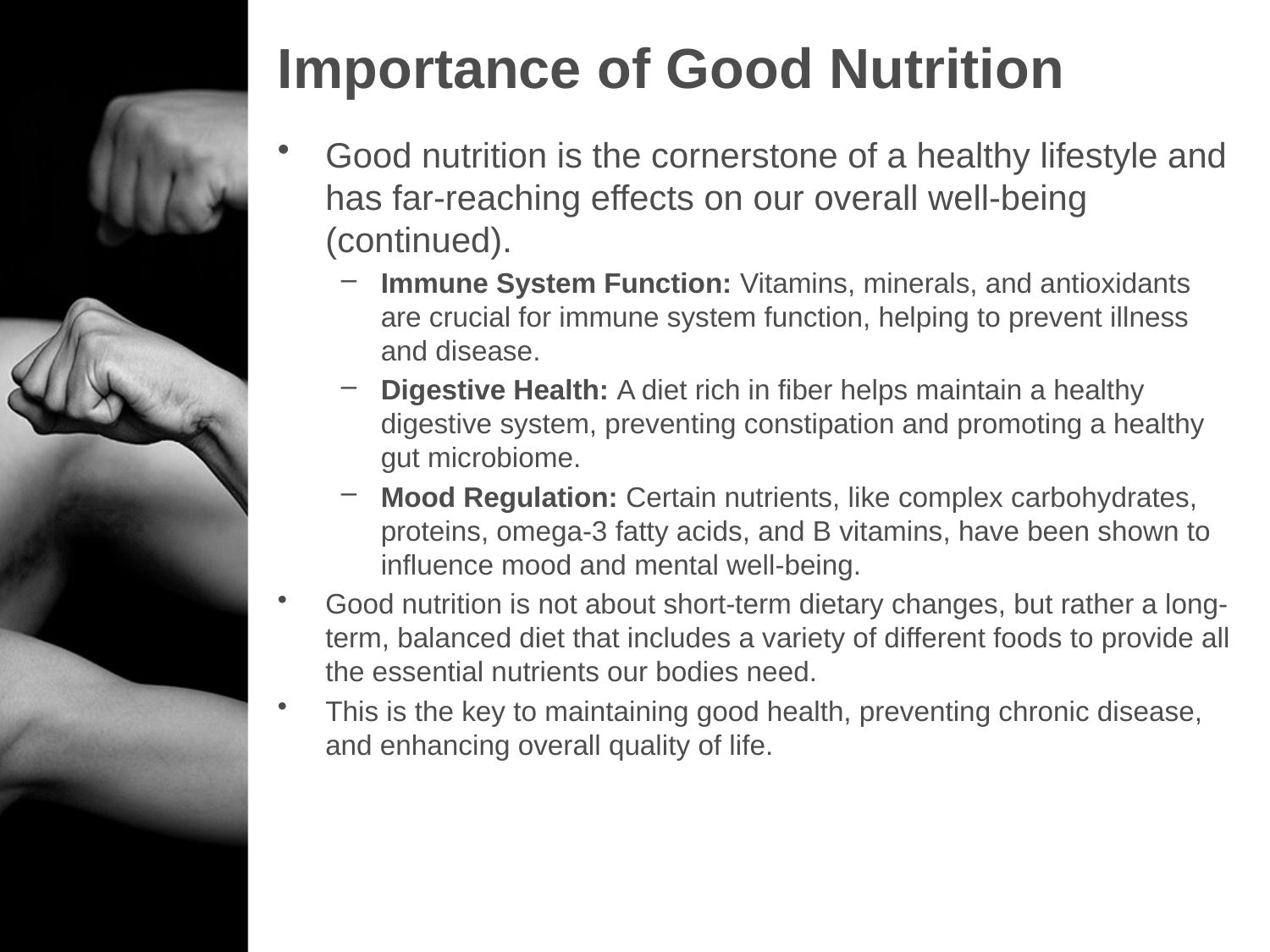

# Importance of Good Nutrition
Good nutrition is the cornerstone of a healthy lifestyle and has far-reaching effects on our overall well-being (continued).
Immune System Function: Vitamins, minerals, and antioxidants are crucial for immune system function, helping to prevent illness and disease.
Digestive Health: A diet rich in fiber helps maintain a healthy digestive system, preventing constipation and promoting a healthy gut microbiome.
Mood Regulation: Certain nutrients, like complex carbohydrates, proteins, omega-3 fatty acids, and B vitamins, have been shown to influence mood and mental well-being.
Good nutrition is not about short-term dietary changes, but rather a long-term, balanced diet that includes a variety of different foods to provide all the essential nutrients our bodies need.
This is the key to maintaining good health, preventing chronic disease, and enhancing overall quality of life.